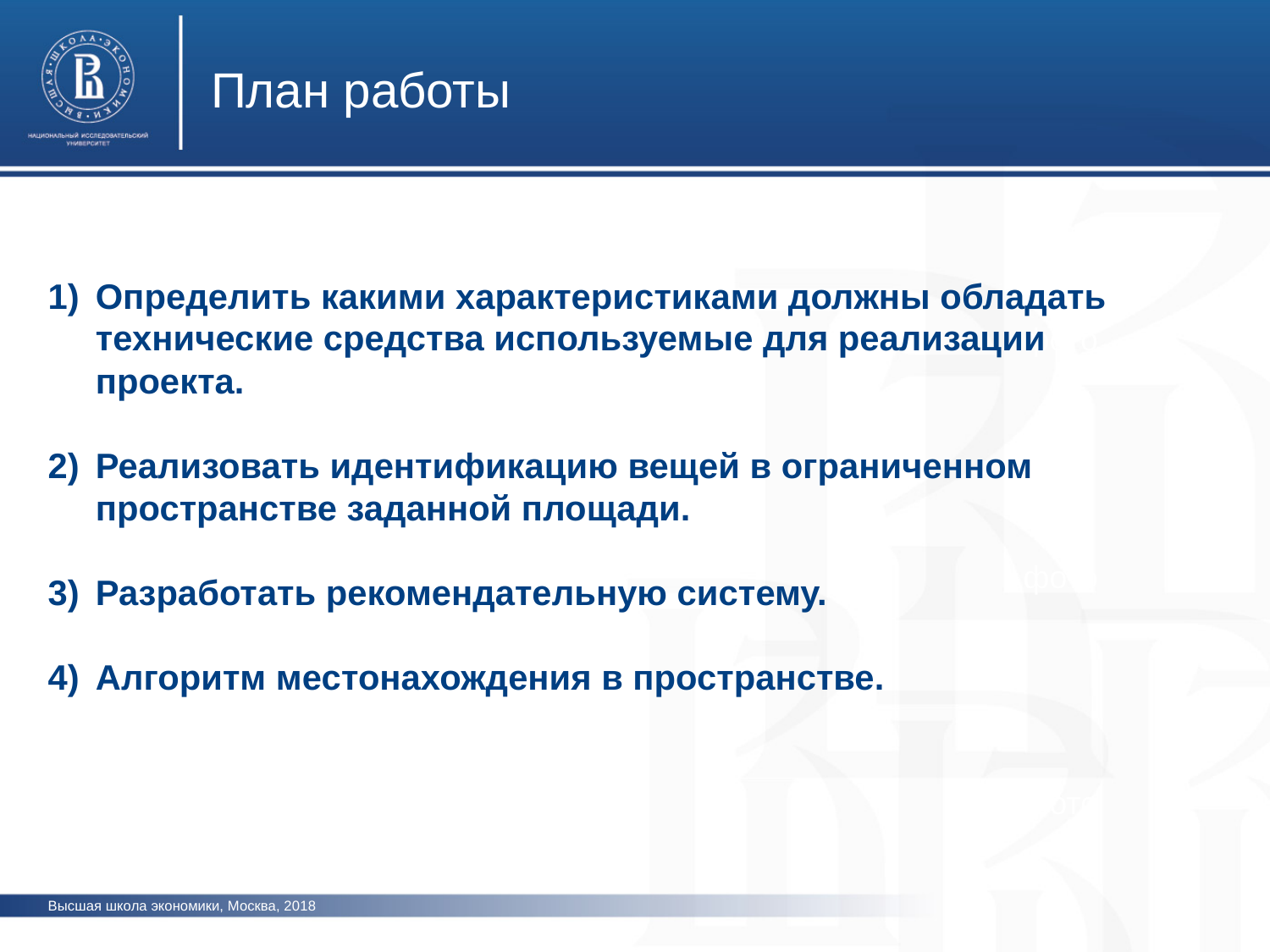

План работы
Определить какими характеристиками должны обладать технические средства используемые для реализации проекта.

Реализовать идентификацию вещей в ограниченном пространстве заданной площади.

Разработать рекомендательную систему.

Алгоритм местонахождения в пространстве.
фото
фото
фото
Высшая школа экономики, Москва, 2018